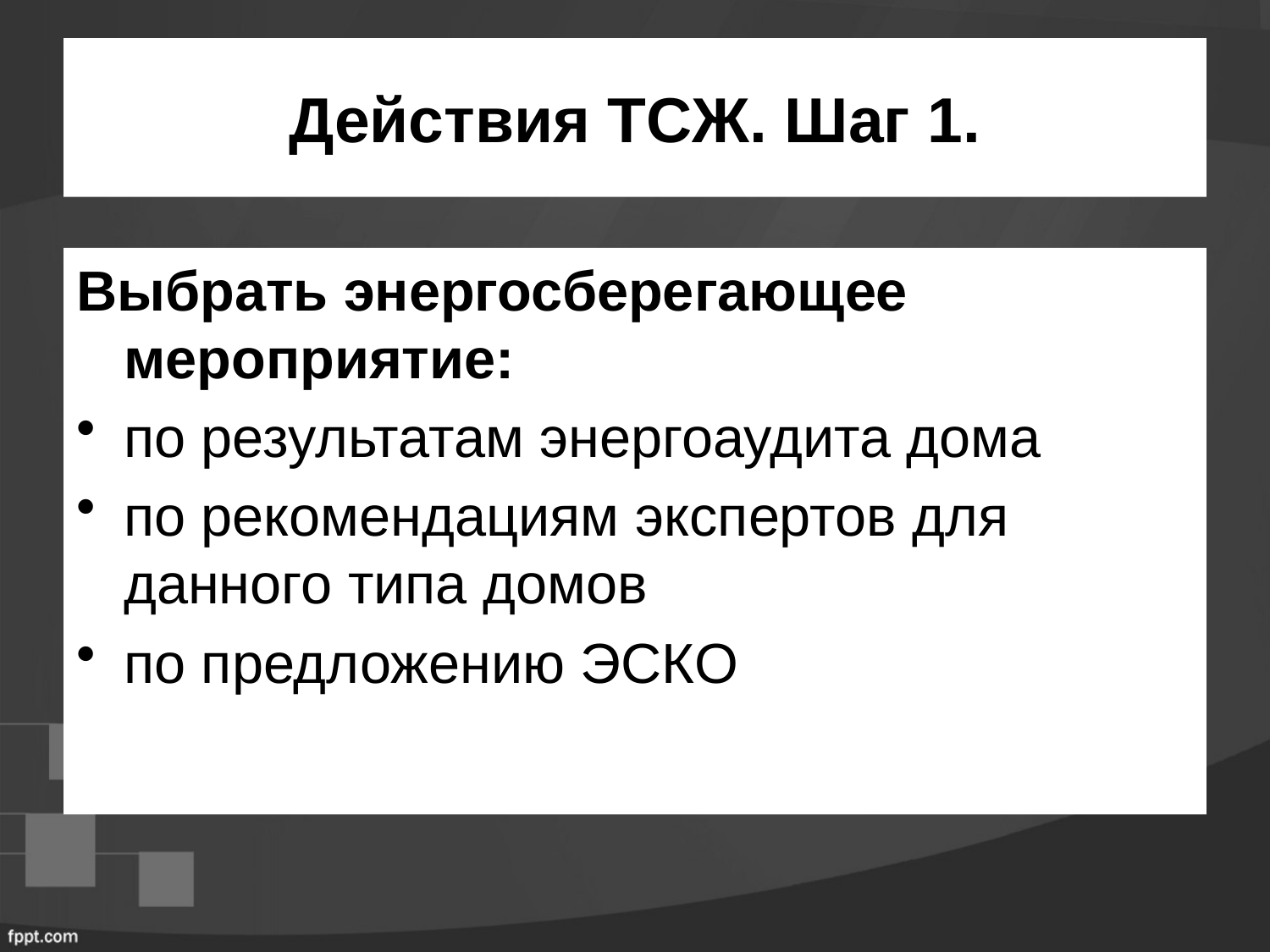

# Действия ТСЖ. Шаг 1.
Выбрать энергосберегающее мероприятие:
по результатам энергоаудита дома
по рекомендациям экспертов для данного типа домов
по предложению ЭСКО